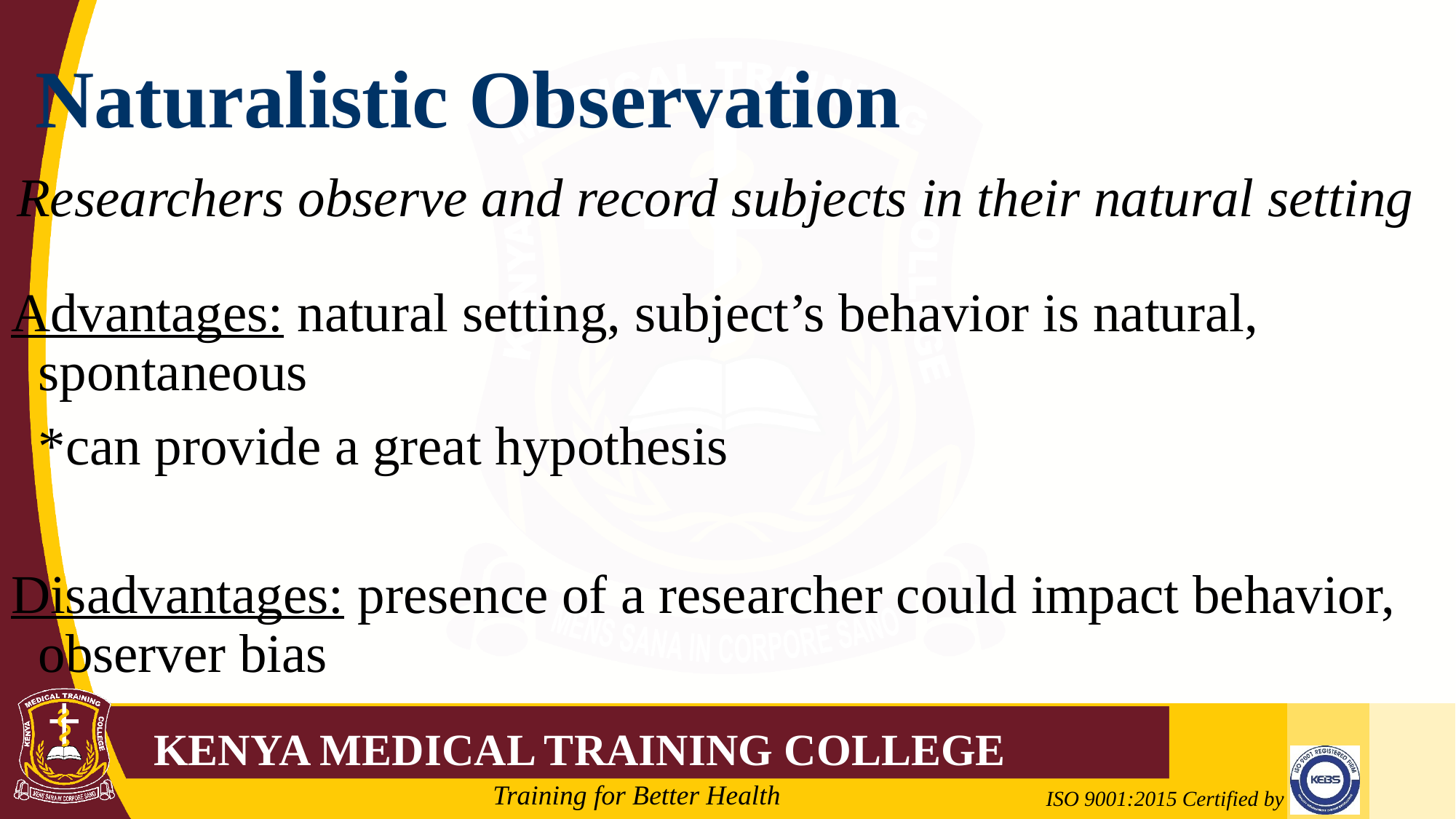

# Naturalistic Observation
Researchers observe and record subjects in their natural setting

Advantages: natural setting, subject’s behavior is natural, spontaneous
	*can provide a great hypothesis

Disadvantages: presence of a researcher could impact behavior, observer bias